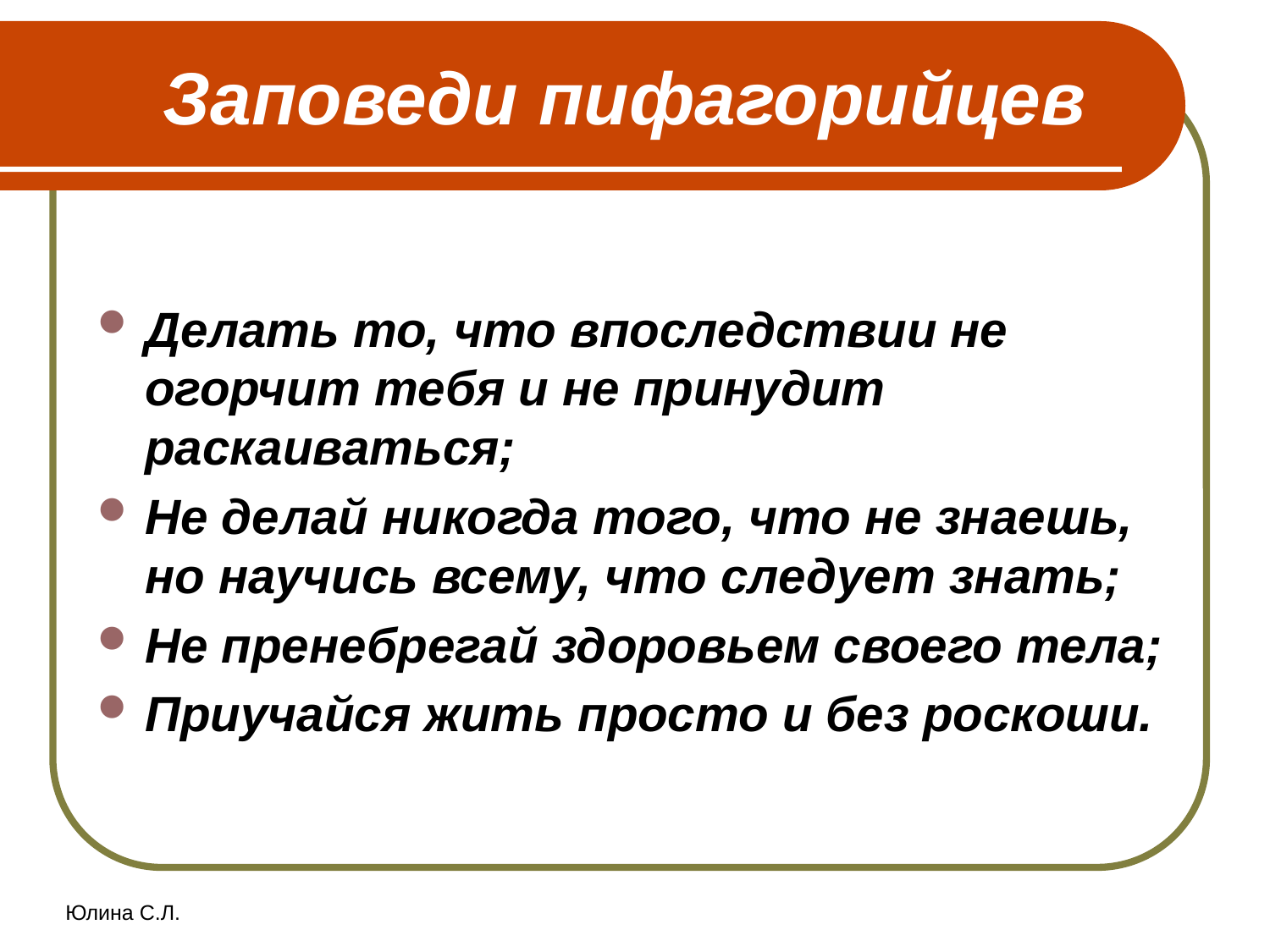

# Заповеди пифагорийцев

Делать то, что впоследствии не огорчит тебя и не принудит раскаиваться;
Не делай никогда того, что не знаешь, но научись всему, что следует знать;
Не пренебрегай здоровьем своего тела;
Приучайся жить просто и без роскоши.
Юлина С.Л.